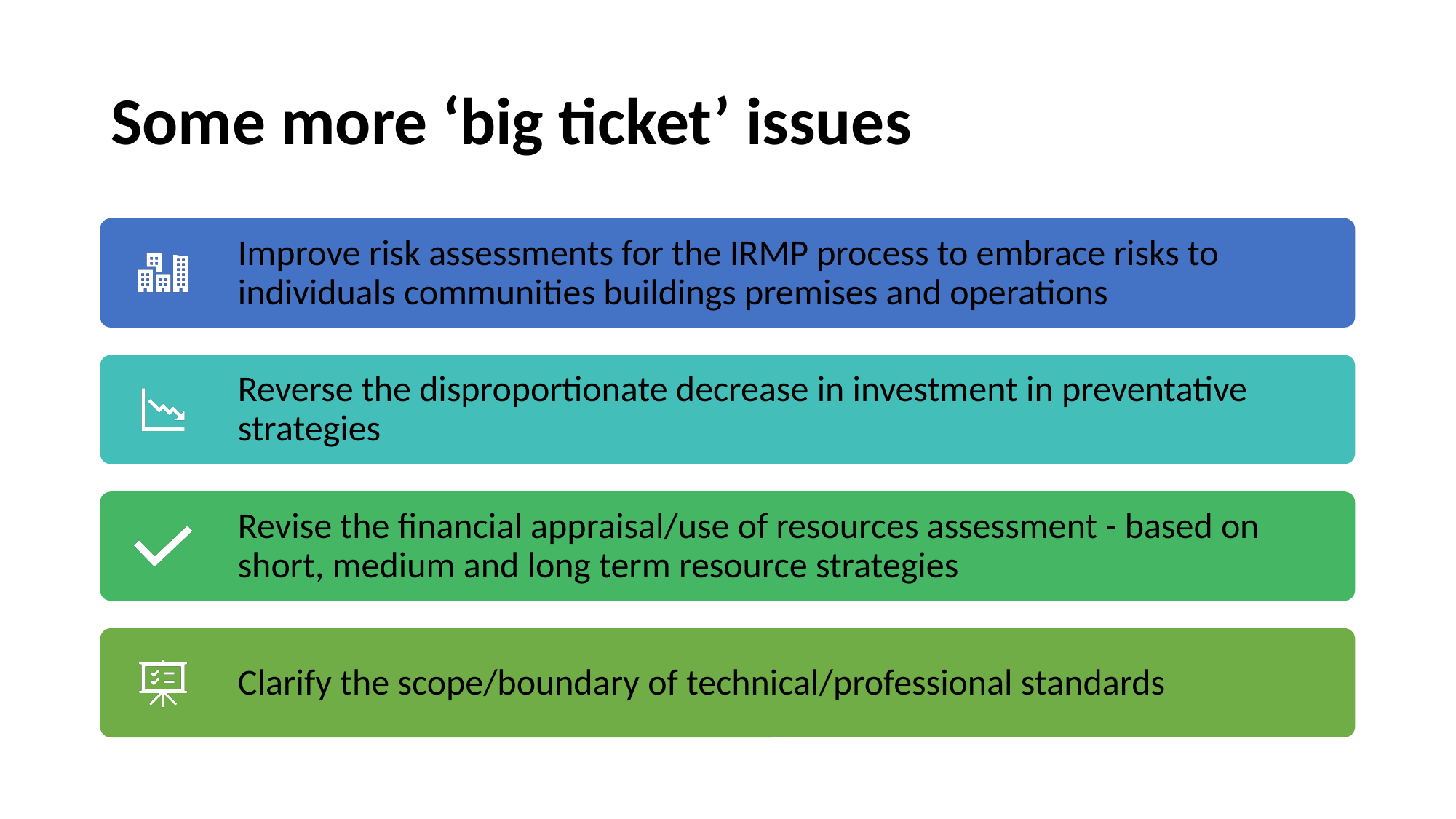

# Some more ‘big ticket’ issues
Improve risk assessments for the IRMP process to embrace risks to individuals communities buildings premises and operations
Reverse the disproportionate decrease in investment in preventative strategies
Revise the financial appraisal/use of resources assessment - based on short, medium and long term resource strategies
Clarify the scope/boundary of technical/professional standards